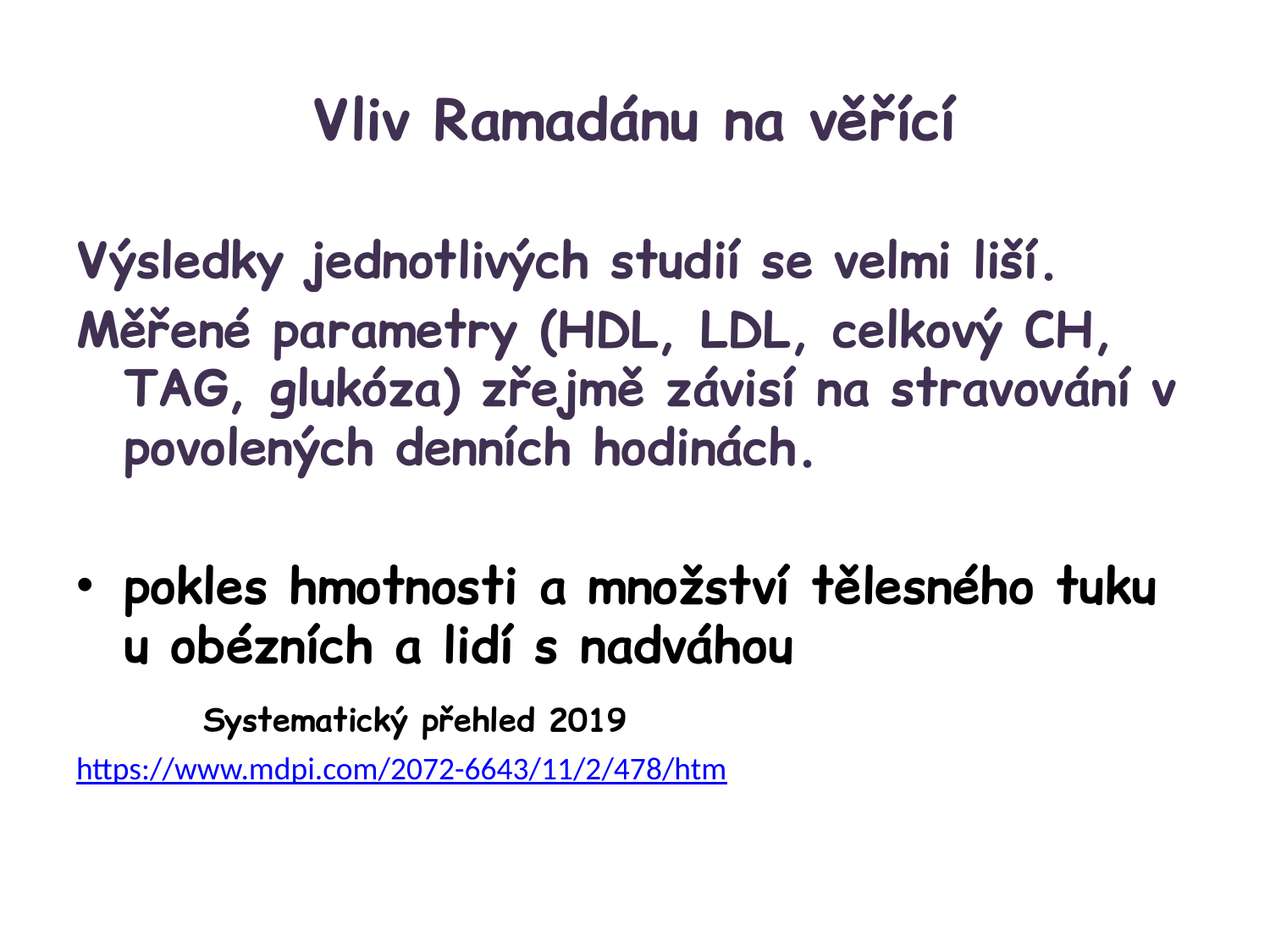

# Vliv Ramadánu na věřící
Výsledky jednotlivých studií se velmi liší.
Měřené parametry (HDL, LDL, celkový CH, TAG, glukóza) zřejmě závisí na stravování v povolených denních hodinách.

pokles hmotnosti a množství tělesného tuku u obézních a lidí s nadváhou
	Systematický přehled 2019
https://www.mdpi.com/2072-6643/11/2/478/htm